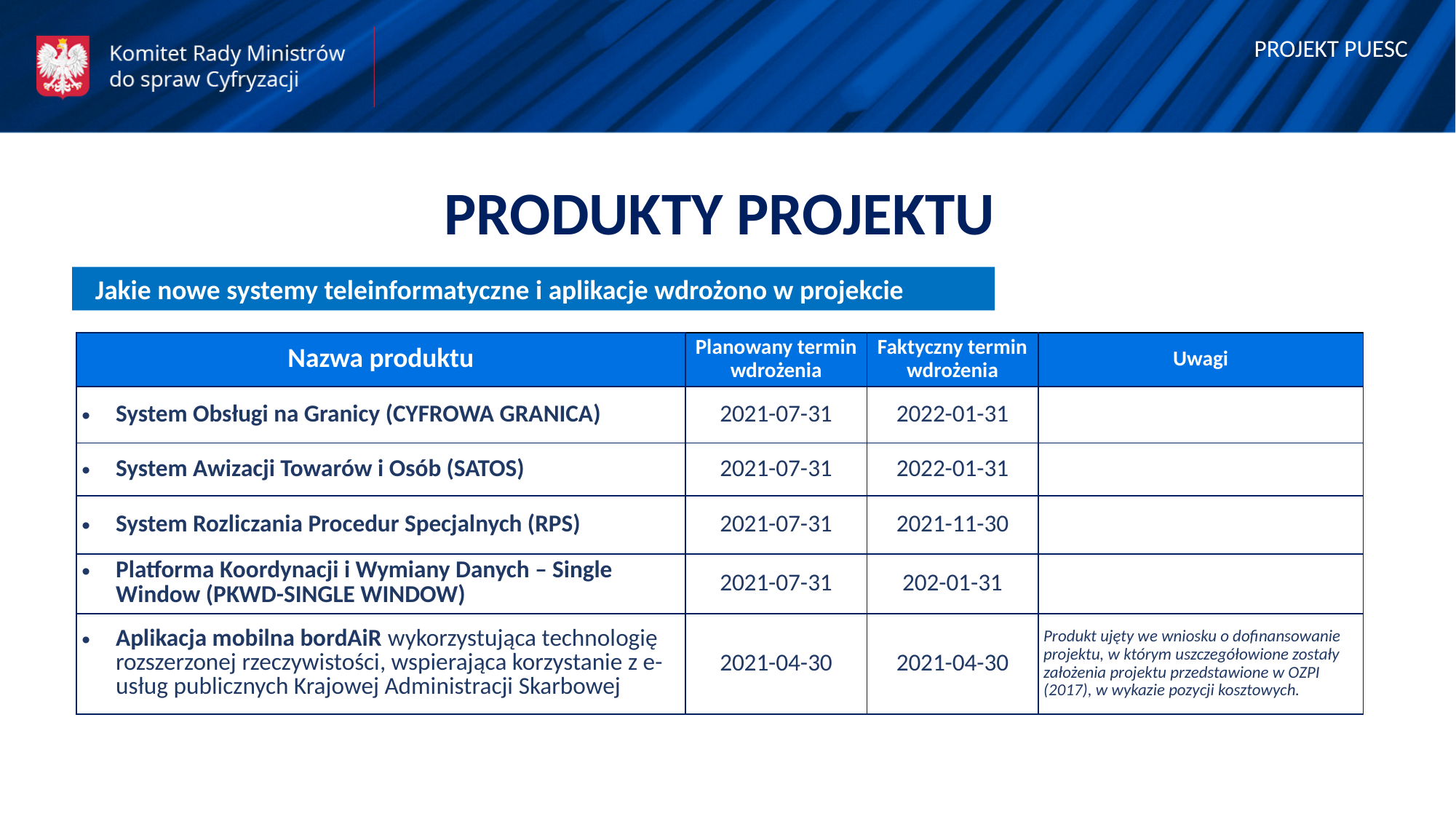

PROJEKT PUESC
PRODUKTY PROJEKTU
  Jakie nowe systemy teleinformatyczne i aplikacje wdrożono w projekcie
| Nazwa produktu | Planowany termin wdrożenia | Faktyczny termin wdrożenia | Uwagi |
| --- | --- | --- | --- |
| System Obsługi na Granicy (CYFROWA GRANICA) | 2021-07-31 | 2022-01-31 |  |
| System Awizacji Towarów i Osób (SATOS) | 2021-07-31 | 2022-01-31 |  |
| System Rozliczania Procedur Specjalnych (RPS) | 2021-07-31 | 2021-11-30 |  |
| Platforma Koordynacji i Wymiany Danych – Single Window (PKWD-SINGLE WINDOW) | 2021-07-31 | 202-01-31 |  |
| Aplikacja mobilna bordAiR wykorzystująca technologię rozszerzonej rzeczywistości, wspierająca korzystanie z e-usług publicznych Krajowej Administracji Skarbowej | 2021-04-30 | 2021-04-30 | Produkt ujęty we wniosku o dofinansowanie projektu, w którym uszczegółowione zostały założenia projektu przedstawione w OZPI (2017), w wykazie pozycji kosztowych. |